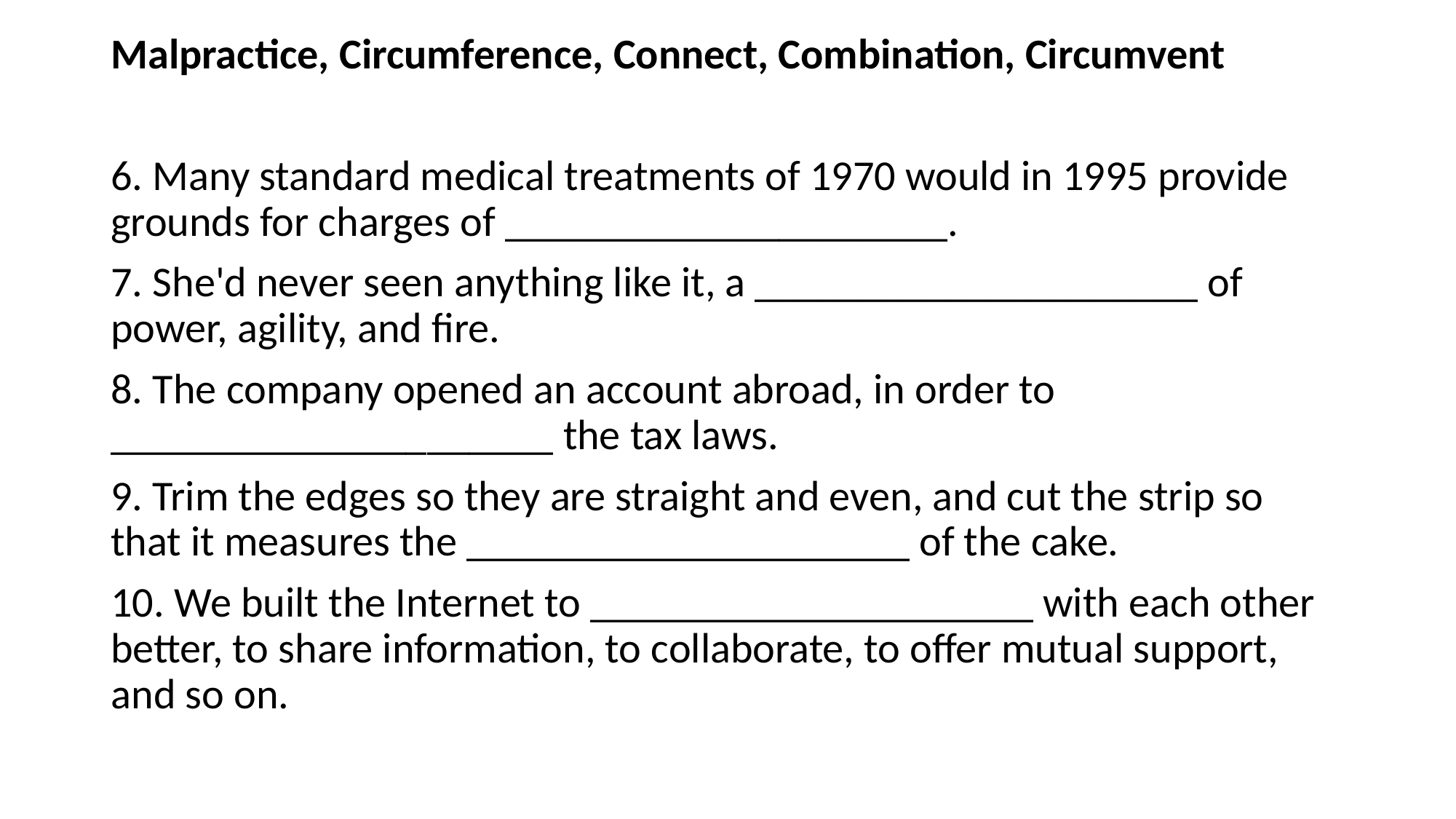

Malpractice, Circumference, Connect, Combination, Circumvent

6. Many standard medical treatments of 1970 would in 1995 provide grounds for charges of _____________________.
7. She'd never seen anything like it, a _____________________ of power, agility, and fire.
8. The company opened an account abroad, in order to _____________________ the tax laws.
9. Trim the edges so they are straight and even, and cut the strip so that it measures the _____________________ of the cake.
10. We built the Internet to _____________________ with each other better, to share information, to collaborate, to offer mutual support, and so on.